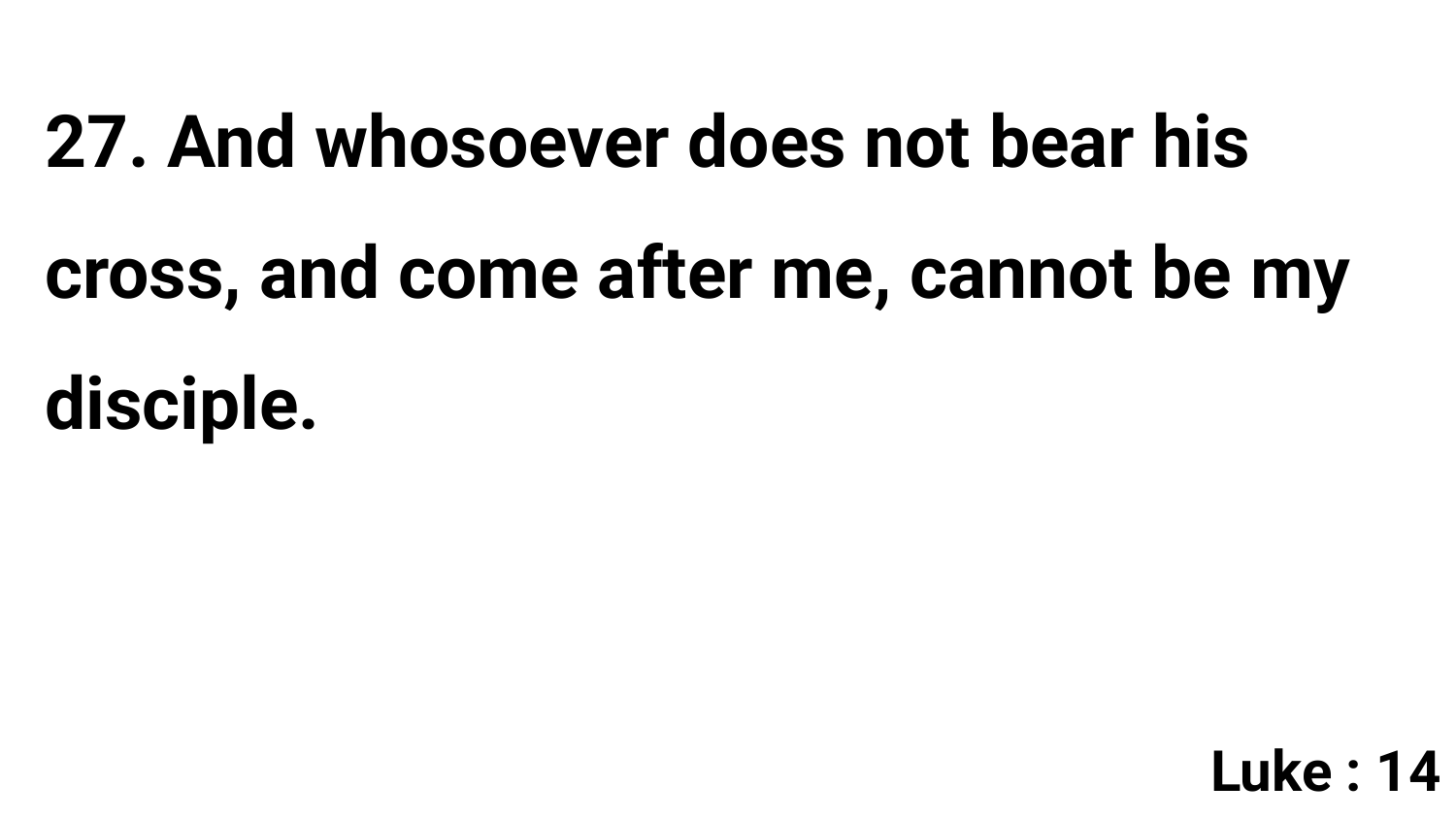

27. And whosoever does not bear his cross, and come after me, cannot be my disciple.
Luke : 14